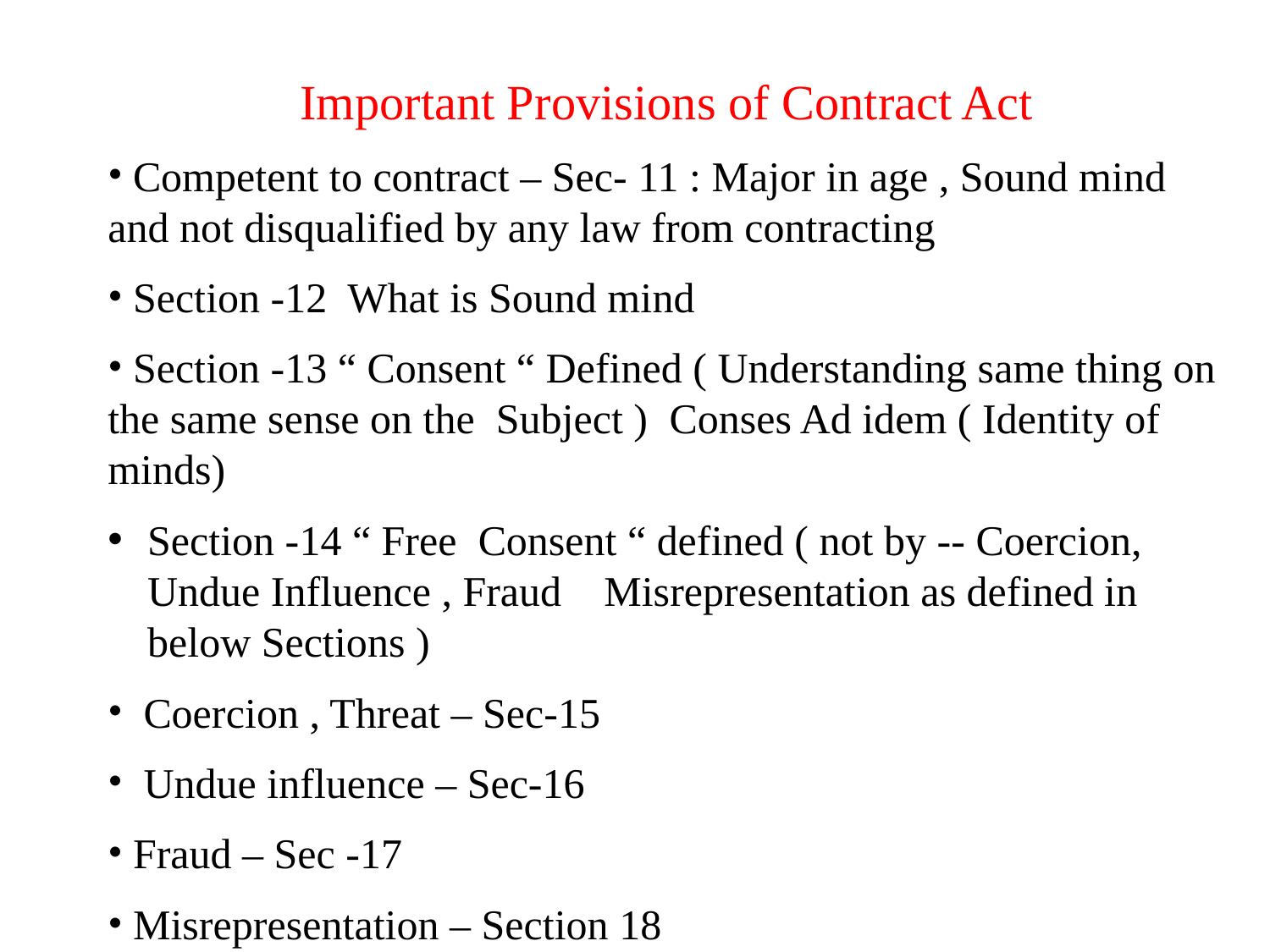

Important Provisions of Contract Act
 Competent to contract – Sec- 11 : Major in age , Sound mind and not disqualified by any law from contracting
 Section -12  What is Sound mind
 Section -13 “ Consent “ Defined ( Understanding same thing on the same sense on the  Subject )  Conses Ad idem ( Identity of minds)
Section -14 “ Free  Consent “ defined ( not by -- Coercion, Undue Influence , Fraud    Misrepresentation as defined in below Sections )
  Coercion , Threat – Sec-15
  Undue influence – Sec-16
 Fraud – Sec -17
 Misrepresentation – Section 18